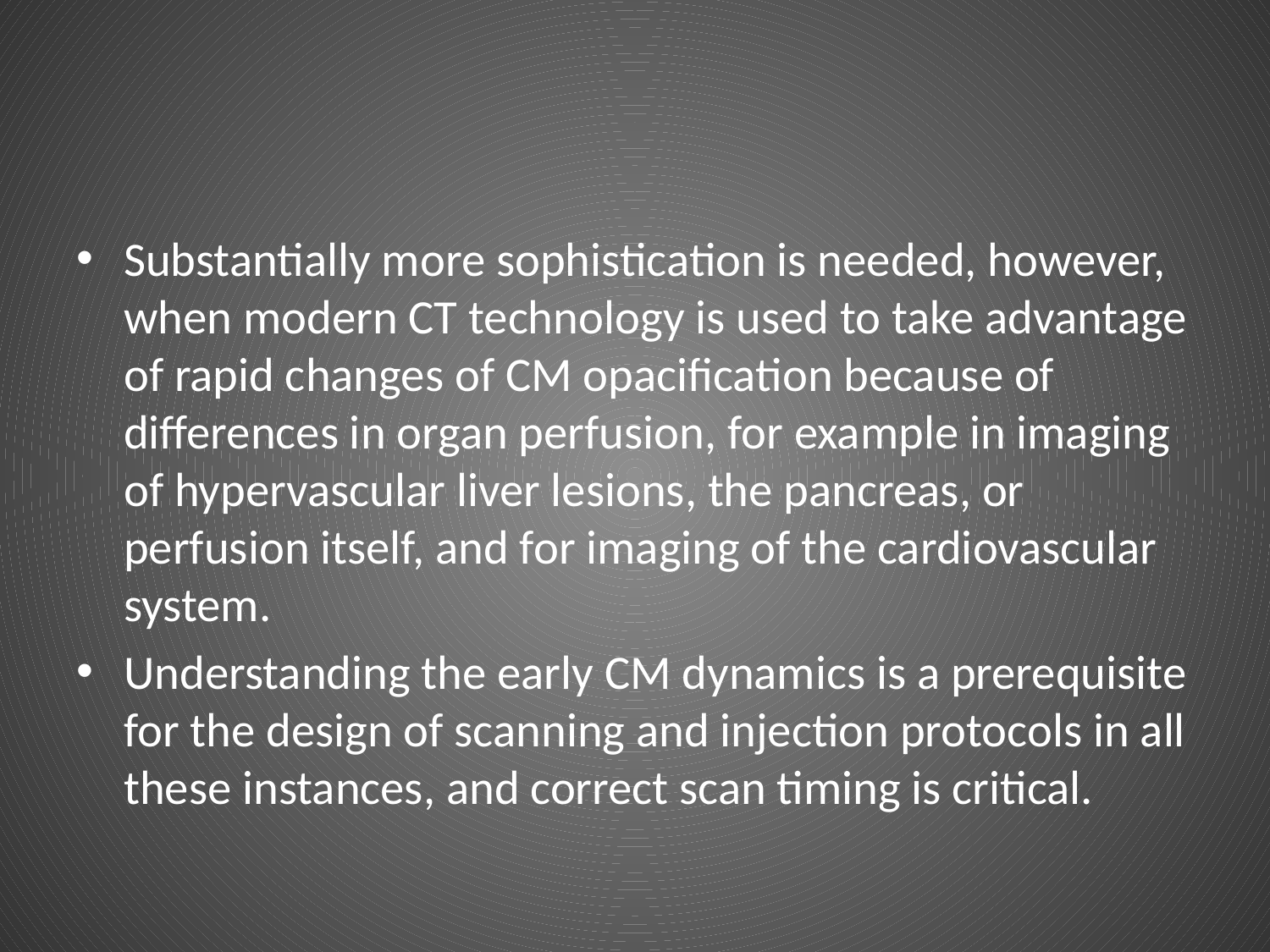

#
Substantially more sophistication is needed, however, when modern CT technology is used to take advantage of rapid changes of CM opacification because of differences in organ perfusion, for example in imaging of hypervascular liver lesions, the pancreas, or perfusion itself, and for imaging of the cardiovascular system.
Understanding the early CM dynamics is a prerequisite for the design of scanning and injection protocols in all these instances, and correct scan timing is critical.